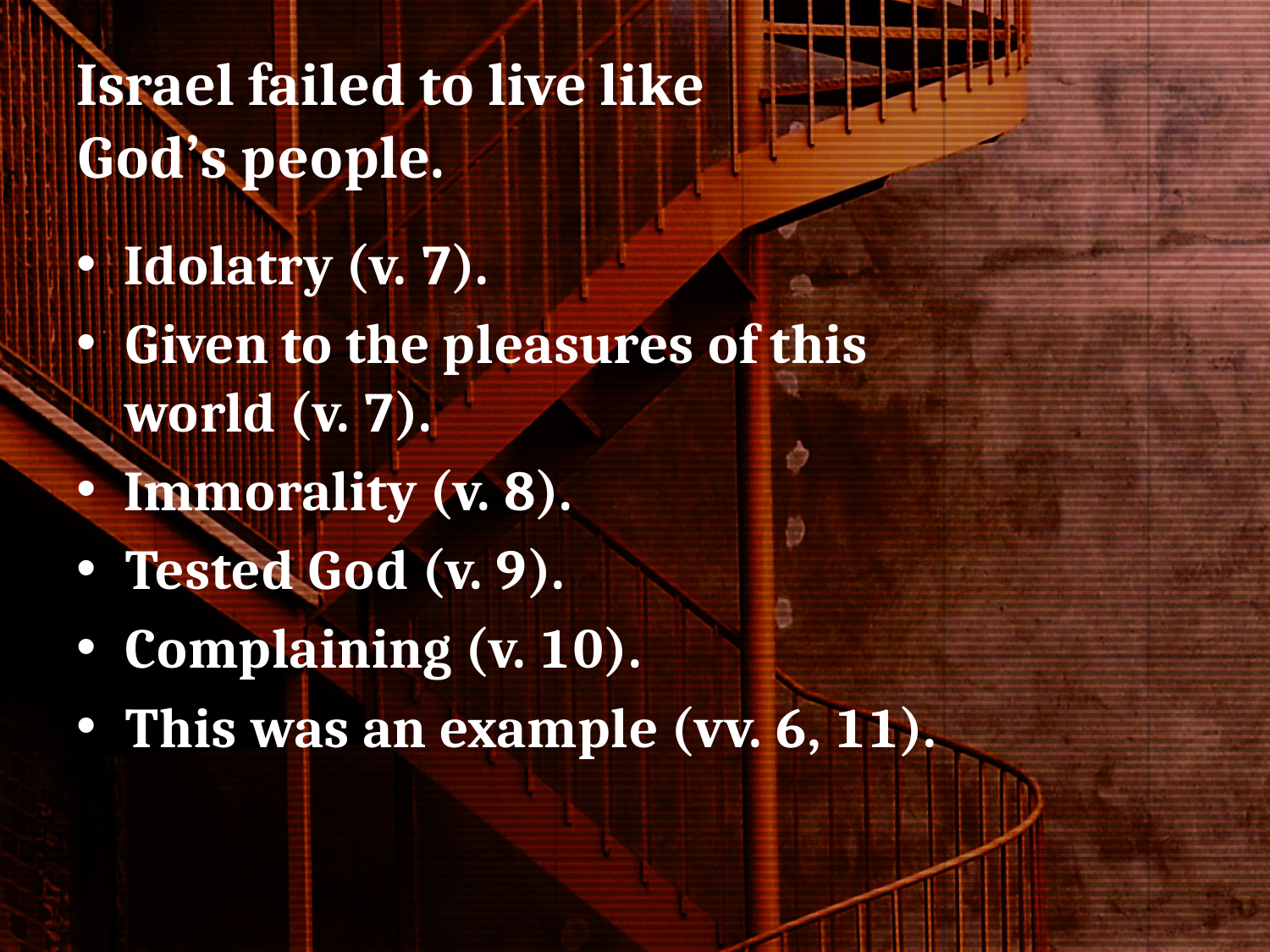

# Israel failed to live like God’s people.
Idolatry (v. 7).
Given to the pleasures of this
world (v. 7).
Immorality (v. 8).
Tested God (v. 9).
Complaining (v. 10).
This was an example (vv. 6, 11).